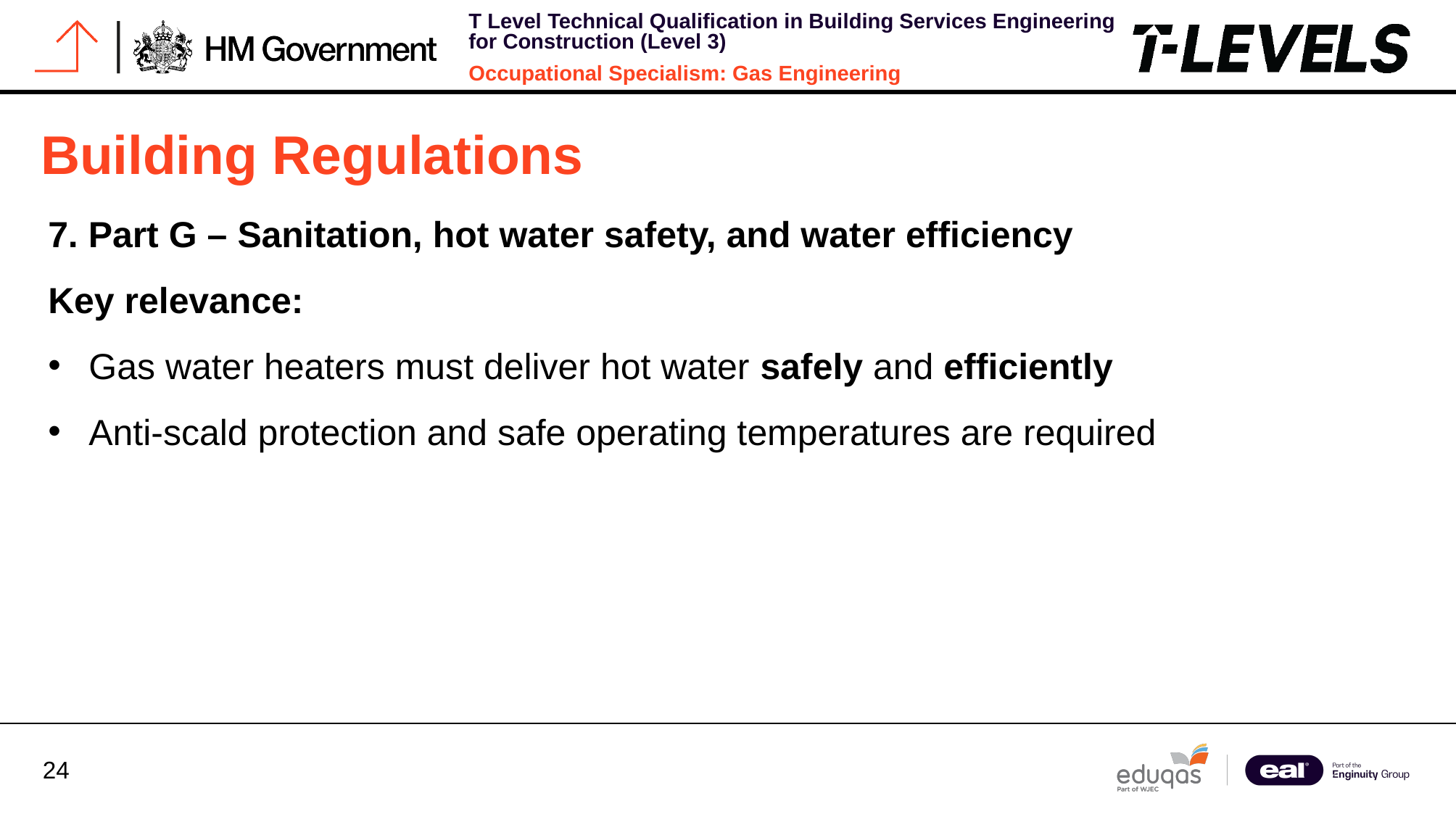

# Building Regulations
7. Part G – Sanitation, hot water safety, and water efficiency
Key relevance:
Gas water heaters must deliver hot water safely and efficiently
Anti-scald protection and safe operating temperatures are required